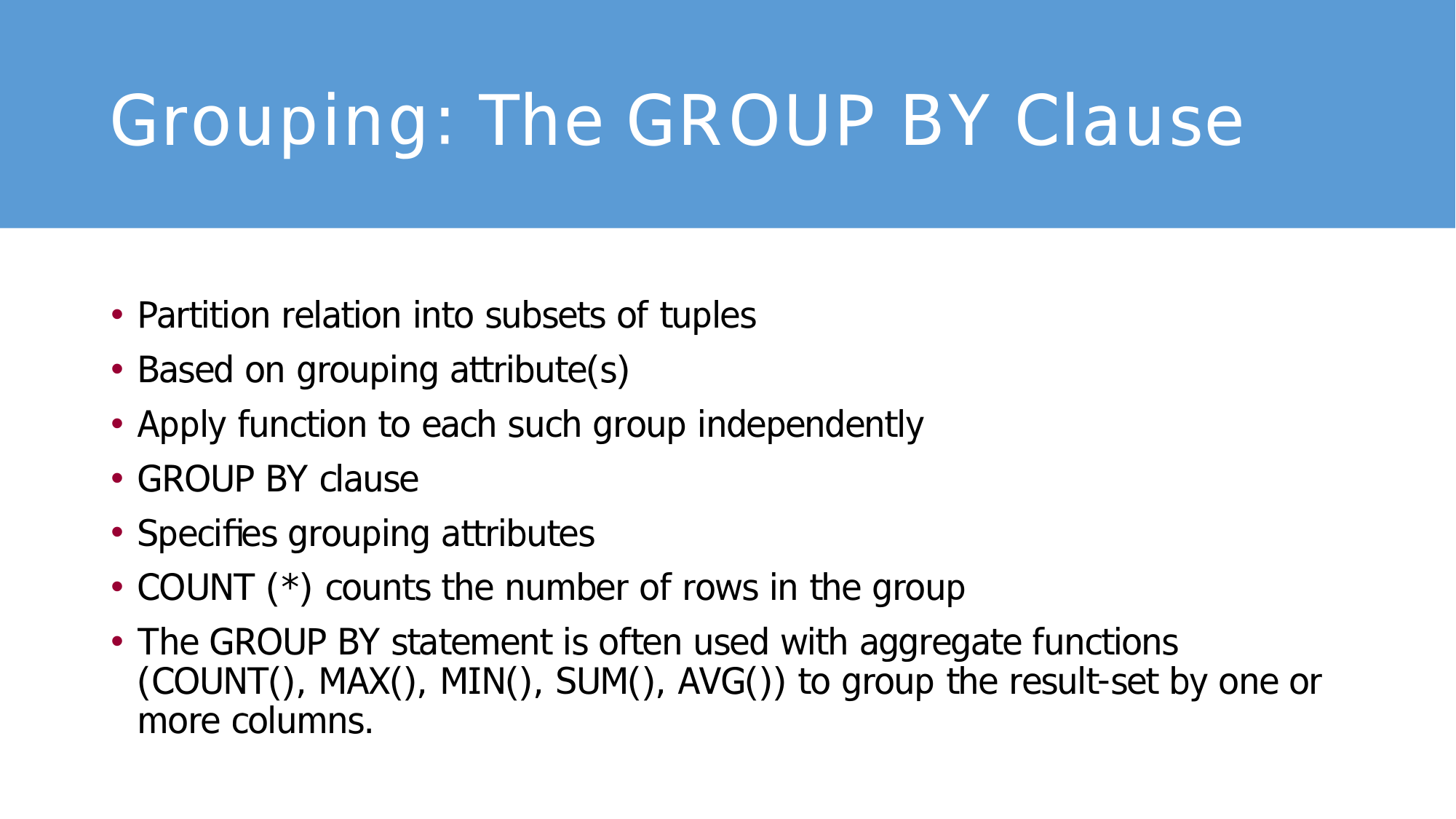

# Grouping: The GROUP BY Clause
Partition relation into subsets of tuples
Based on grouping attribute(s)
Apply function to each such group independently
GROUP BY clause
Specifies grouping attributes
COUNT (*) counts the number of rows in the group
The GROUP BY statement is often used with aggregate functions (COUNT(), MAX(), MIN(), SUM(), AVG()) to group the result-set by one or more columns.